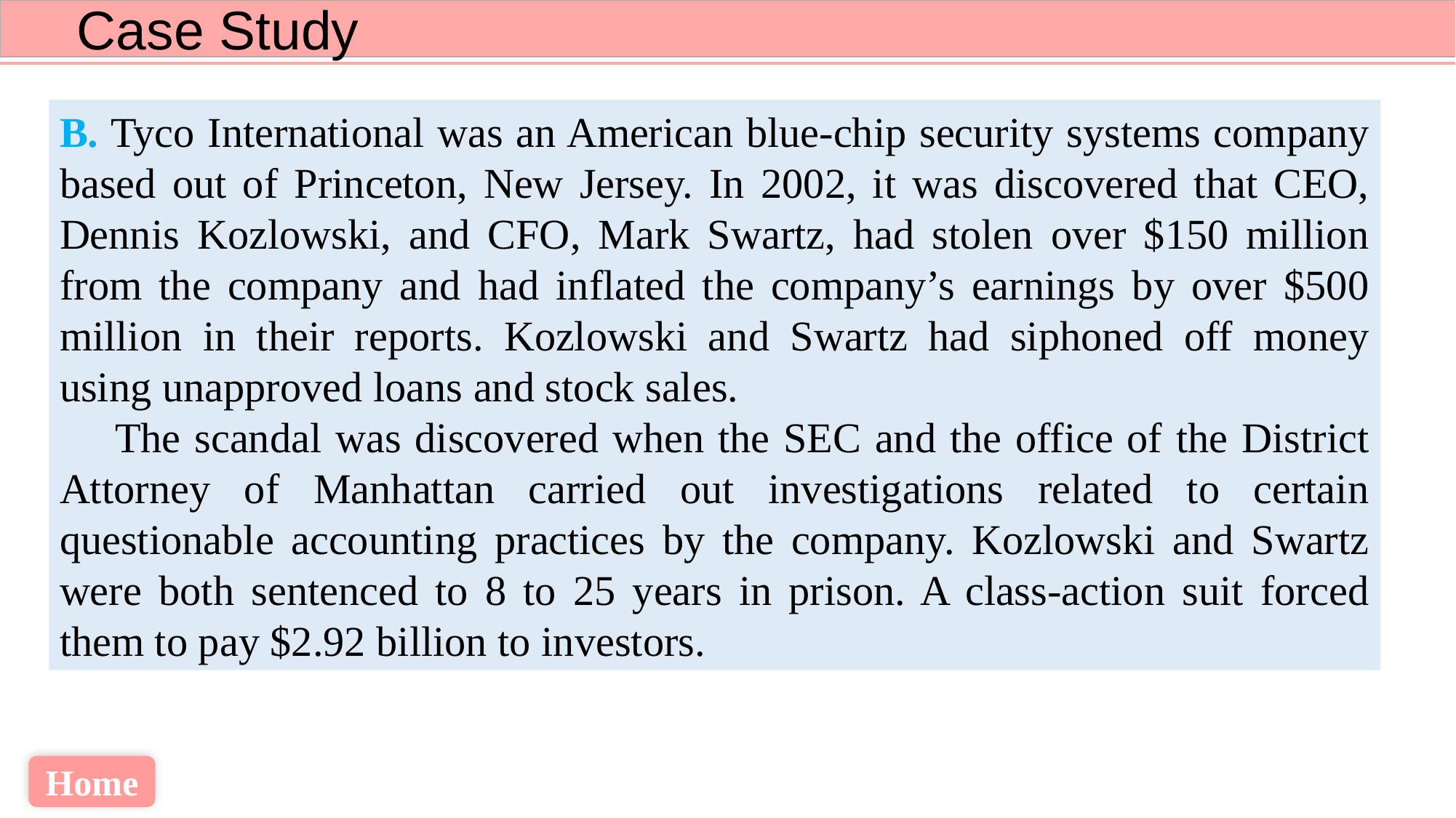

B. Tyco International was an American blue-chip security systems company based out of Princeton, New Jersey. In 2002, it was discovered that CEO, Dennis Kozlowski, and CFO, Mark Swartz, had stolen over $150 million from the company and had inflated the company’s earnings by over $500 million in their reports. Kozlowski and Swartz had siphoned off money using unapproved loans and stock sales.
    The scandal was discovered when the SEC and the office of the District Attorney of Manhattan carried out investigations related to certain questionable accounting practices by the company. Kozlowski and Swartz were both sentenced to 8 to 25 years in prison. A class-action suit forced them to pay $2.92 billion to investors.